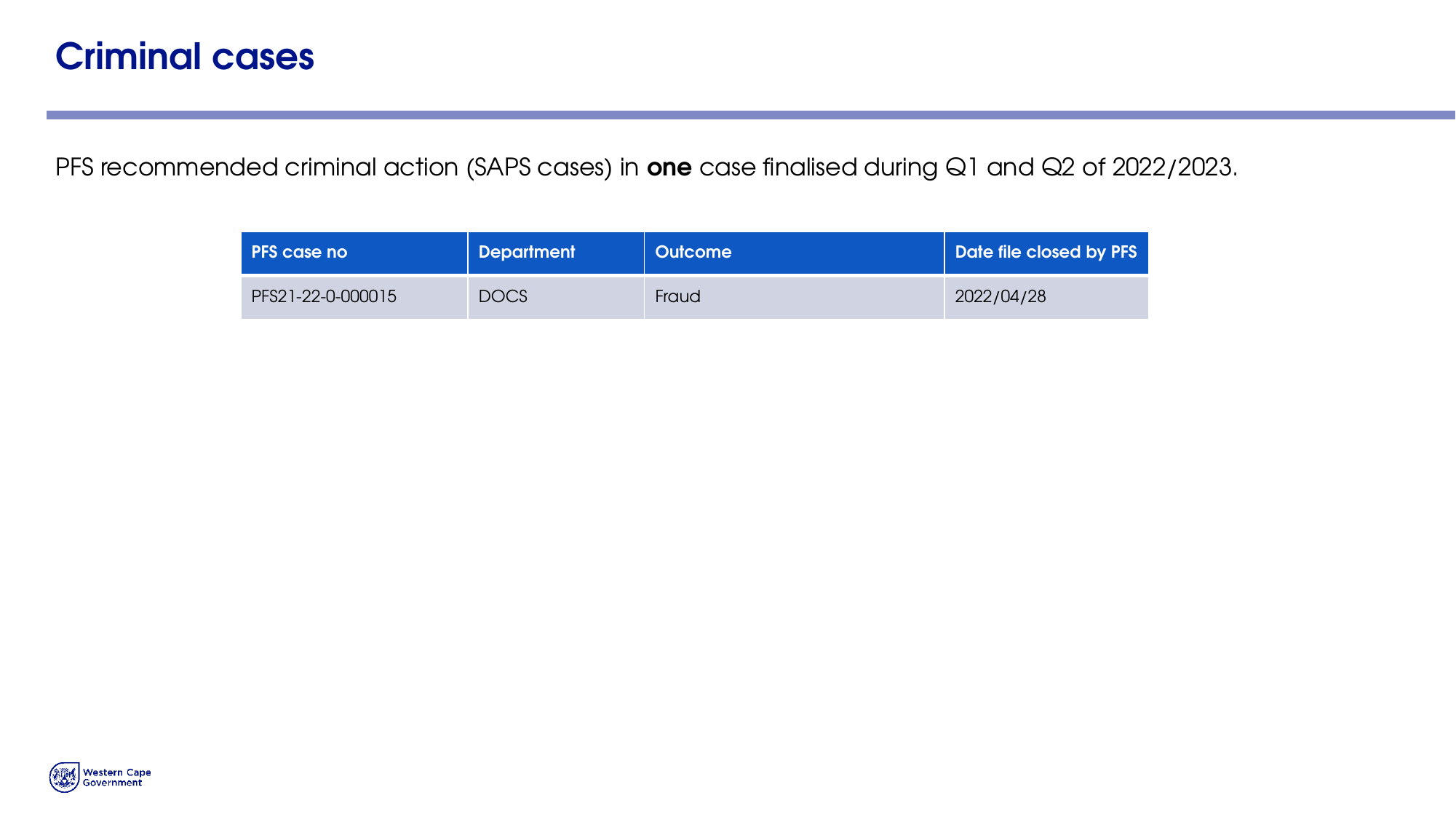

# Criminal cases
PFS recommended criminal action (SAPS cases) in one case finalised during Q1 and Q2 of 2022/2023.
| PFS case no | Department | Outcome | Date file closed by PFS |
| --- | --- | --- | --- |
| PFS21-22-0-000015 | DOCS | Fraud | 2022/04/28 |